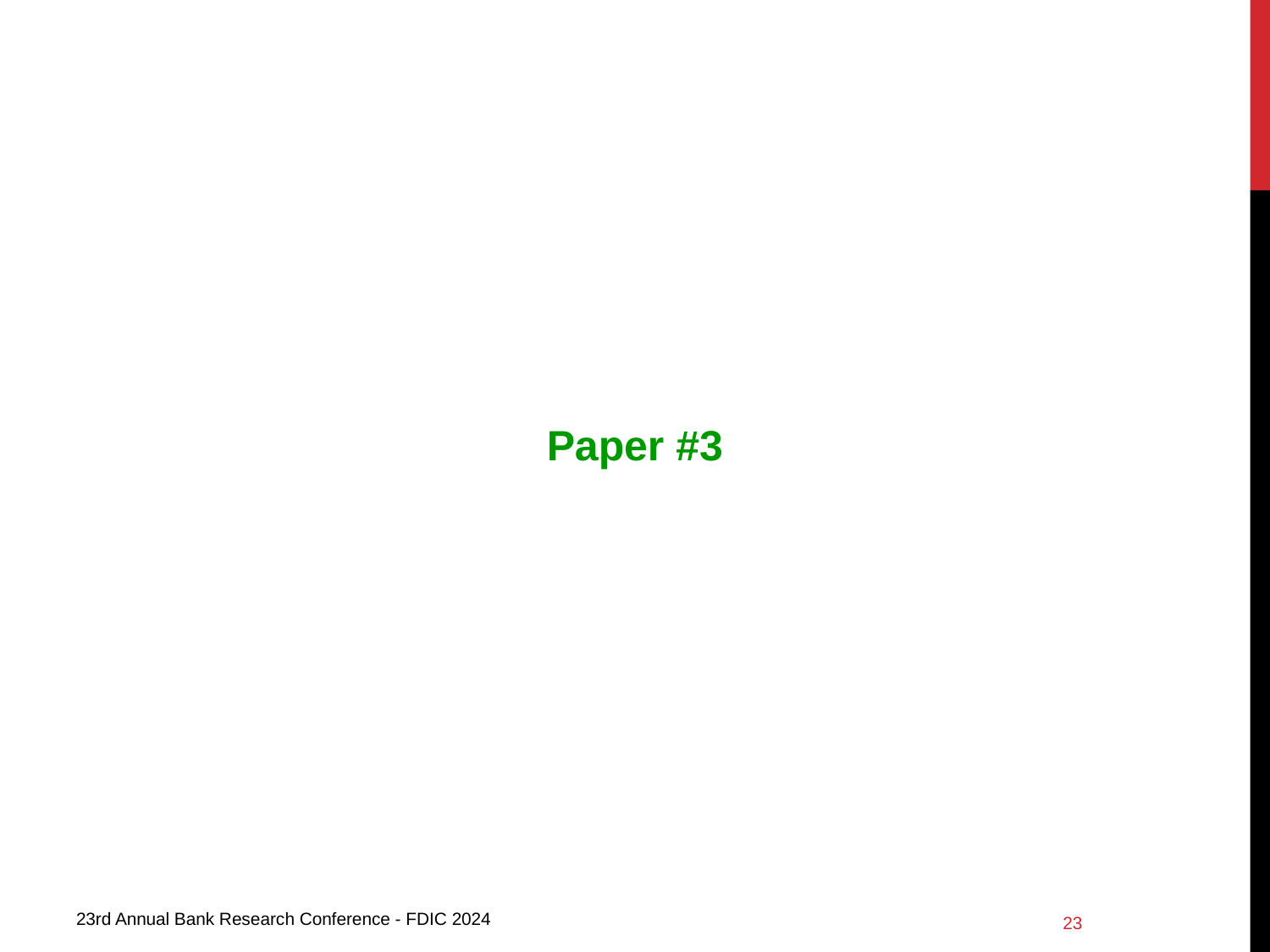

Paper #3
23
23rd Annual Bank Research Conference - FDIC 2024